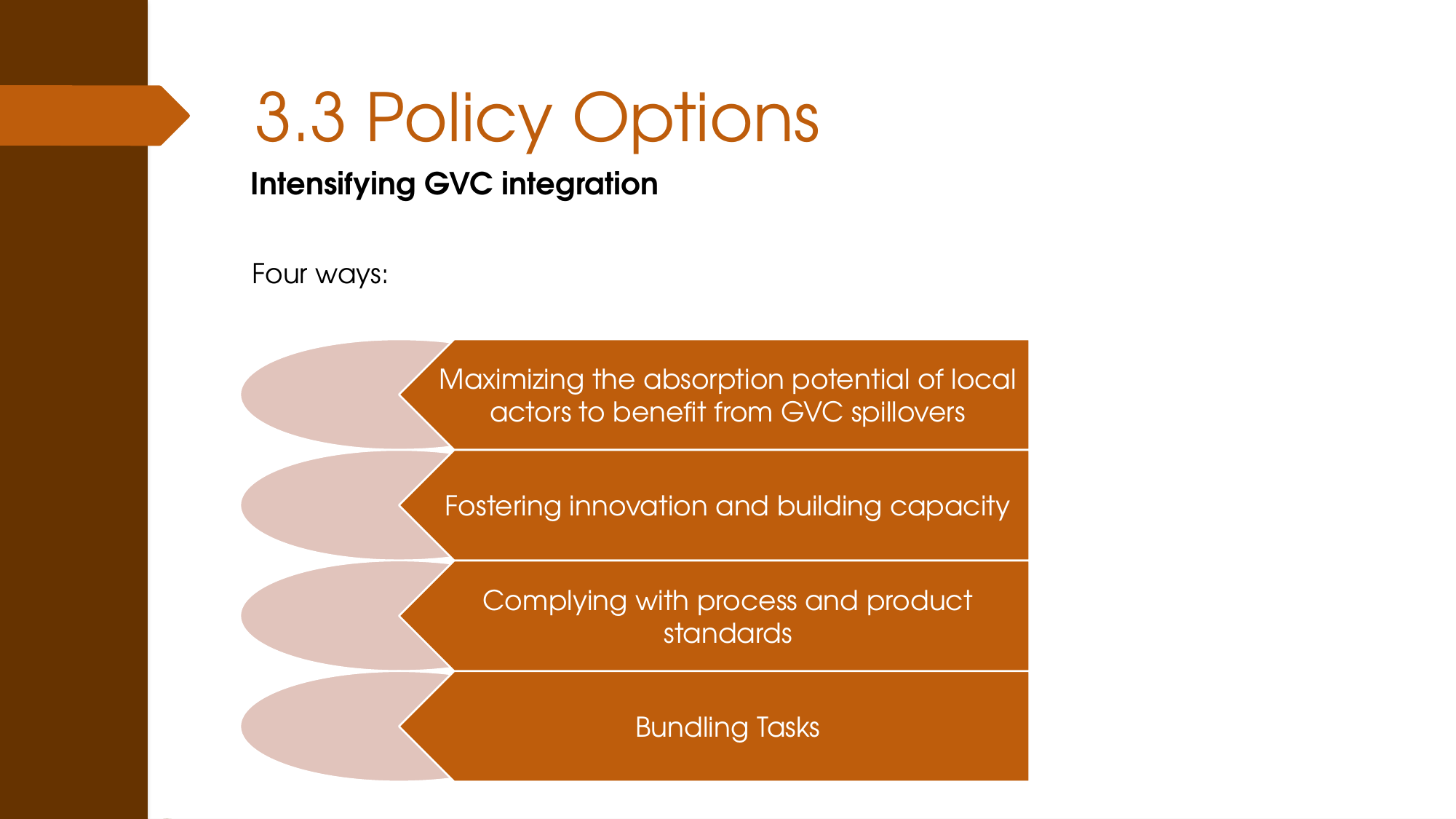

3.3 Policy Options

Intensifying GVC integration
Four ways:
Maximizing the absorption potential of local actors to benefit from GVC spillovers
Fostering innovation and building capacity
Complying with process and product standards
Bundling Tasks